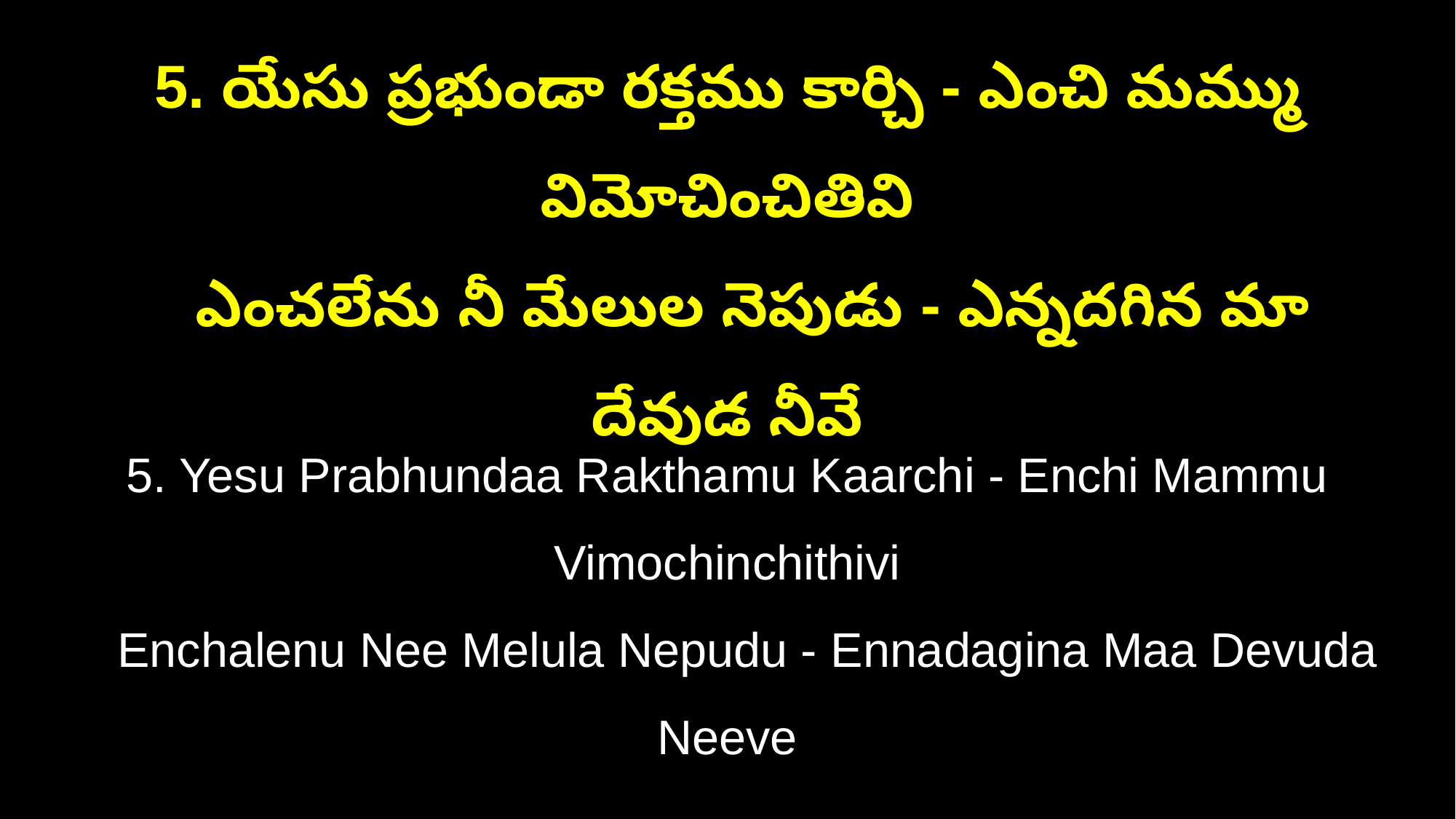

5. యేసు ప్రభుండా రక్తము కార్చి - ఎంచి మమ్ము విమోచించితివి
   ఎంచలేను నీ మేలుల నెపుడు - ఎన్నదగిన మా దేవుడ నీవే
5. Yesu Prabhundaa Rakthamu Kaarchi - Enchi Mammu Vimochinchithivi
   Enchalenu Nee Melula Nepudu - Ennadagina Maa Devuda Neeve